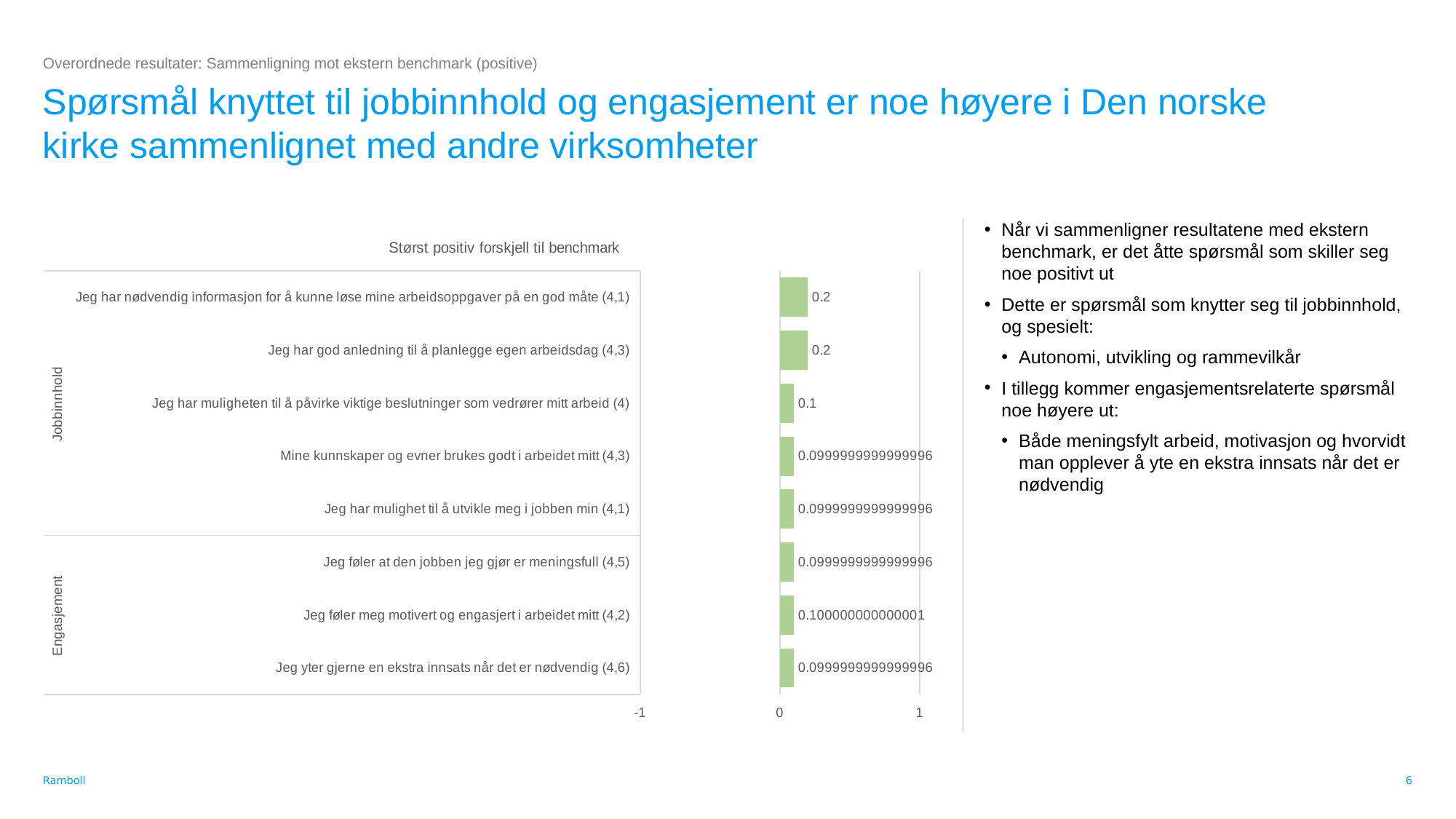

Overordnede resultater: Sammenligning mot ekstern benchmark (positive)
# Spørsmål knyttet til jobbinnhold og engasjement er noe høyere i Den norske kirke sammenlignet med andre virksomheter

### Chart: Størst positiv forskjell til benchmark

| Category |  |
|---|---|
| Jeg har nødvendig informasjon for å kunne løse mine arbeidsoppgaver på en god måte (4,1) | 0.19999999999999973 |
| Jeg har god anledning til å planlegge egen arbeidsdag (4,3) | 0.20000000000000018 |
| Jeg har muligheten til å påvirke viktige beslutninger som vedrører mitt arbeid (4) | 0.10000000000000009 |
| Mine kunnskaper og evner brukes godt i arbeidet mitt (4,3) | 0.09999999999999964 |
| Jeg har mulighet til å utvikle meg i jobben min (4,1) | 0.09999999999999964 |
| Jeg føler at den jobben jeg gjør er meningsfull (4,5) | 0.09999999999999964 |
| Jeg føler meg motivert og engasjert i arbeidet mitt (4,2) | 0.10000000000000053 |
| Jeg yter gjerne en ekstra innsats når det er nødvendig (4,6) | 0.09999999999999964 |
Når vi sammenligner resultatene med ekstern benchmark, er det åtte spørsmål som skiller seg noe positivt ut
Dette er spørsmål som knytter seg til jobbinnhold, og spesielt:
Autonomi, utvikling og rammevilkår
I tillegg kommer engasjementsrelaterte spørsmål noe høyere ut:
Både meningsfylt arbeid, motivasjon og hvorvidt man opplever å yte en ekstra innsats når det er nødvendig

6